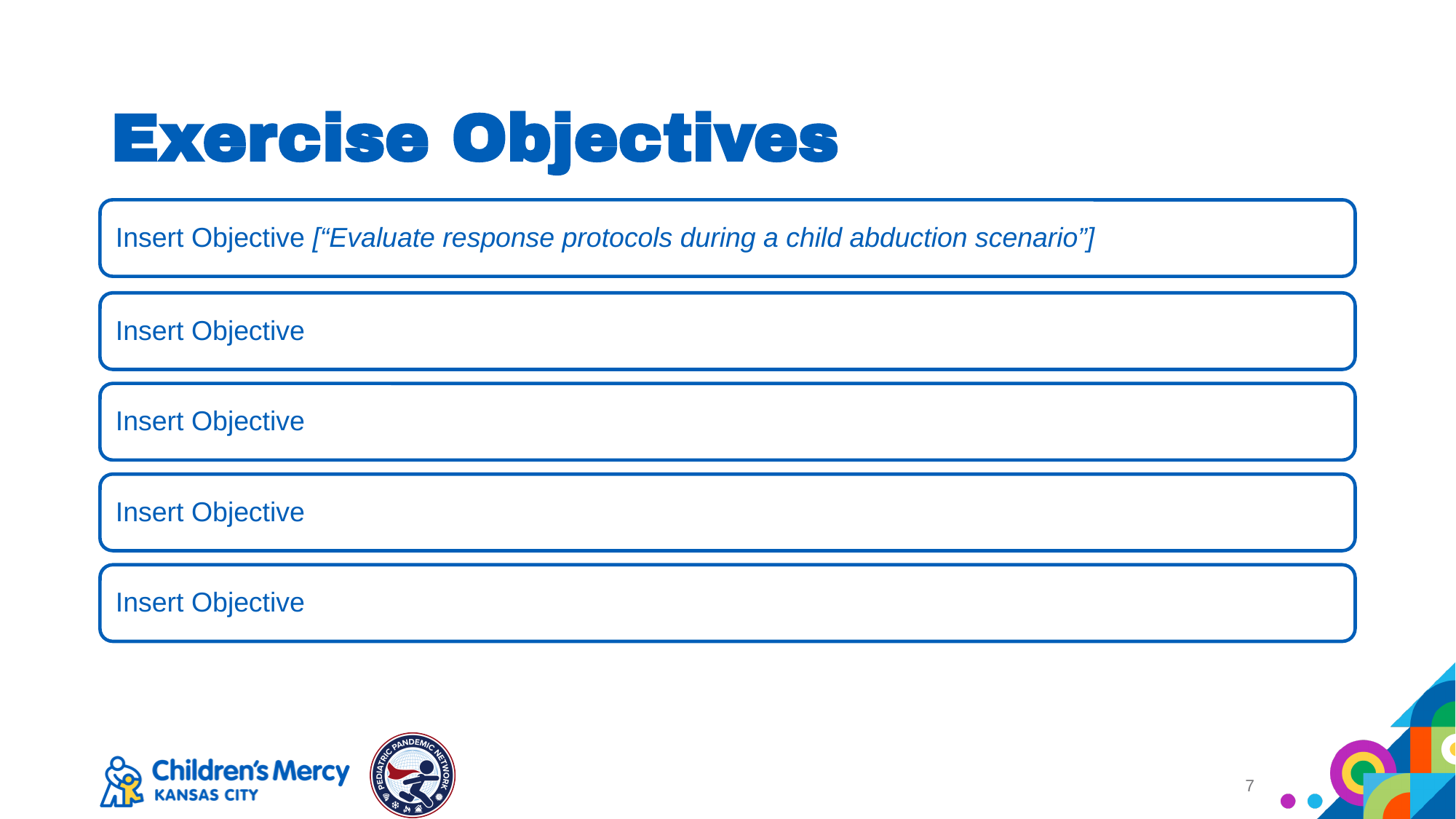

# Exercise Objectives
Insert Objective [“Evaluate response protocols during a child abduction scenario”]
Insert Objective
Insert Objective
Insert Objective
Insert Objective
7